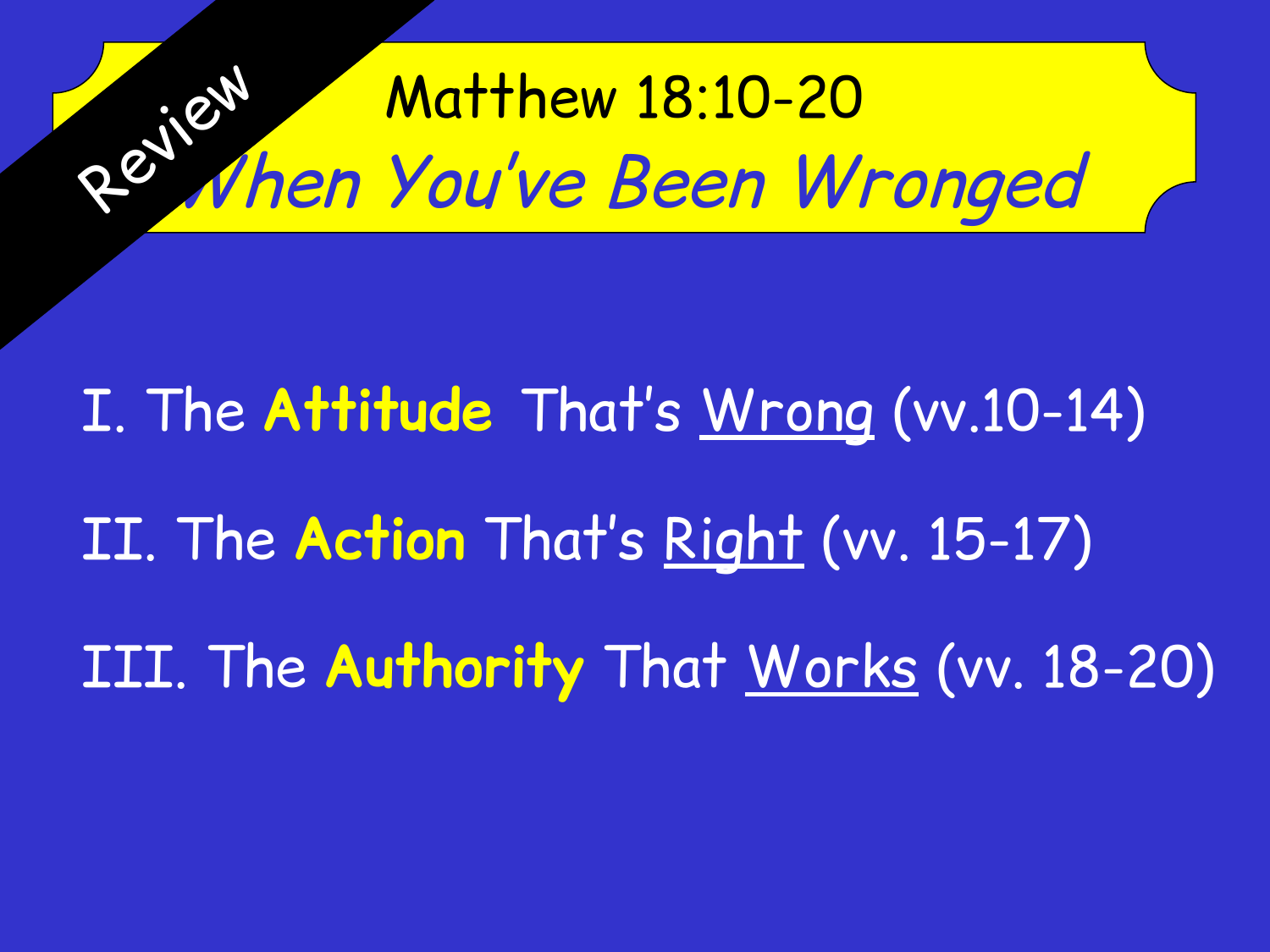

Matthew 18:10-20
When You’ve Been Wronged
Review
I. The Attitude That’s Wrong (vv.10-14)
II. The Action That’s Right (vv. 15-17)
III. The Authority That Works (vv. 18-20)